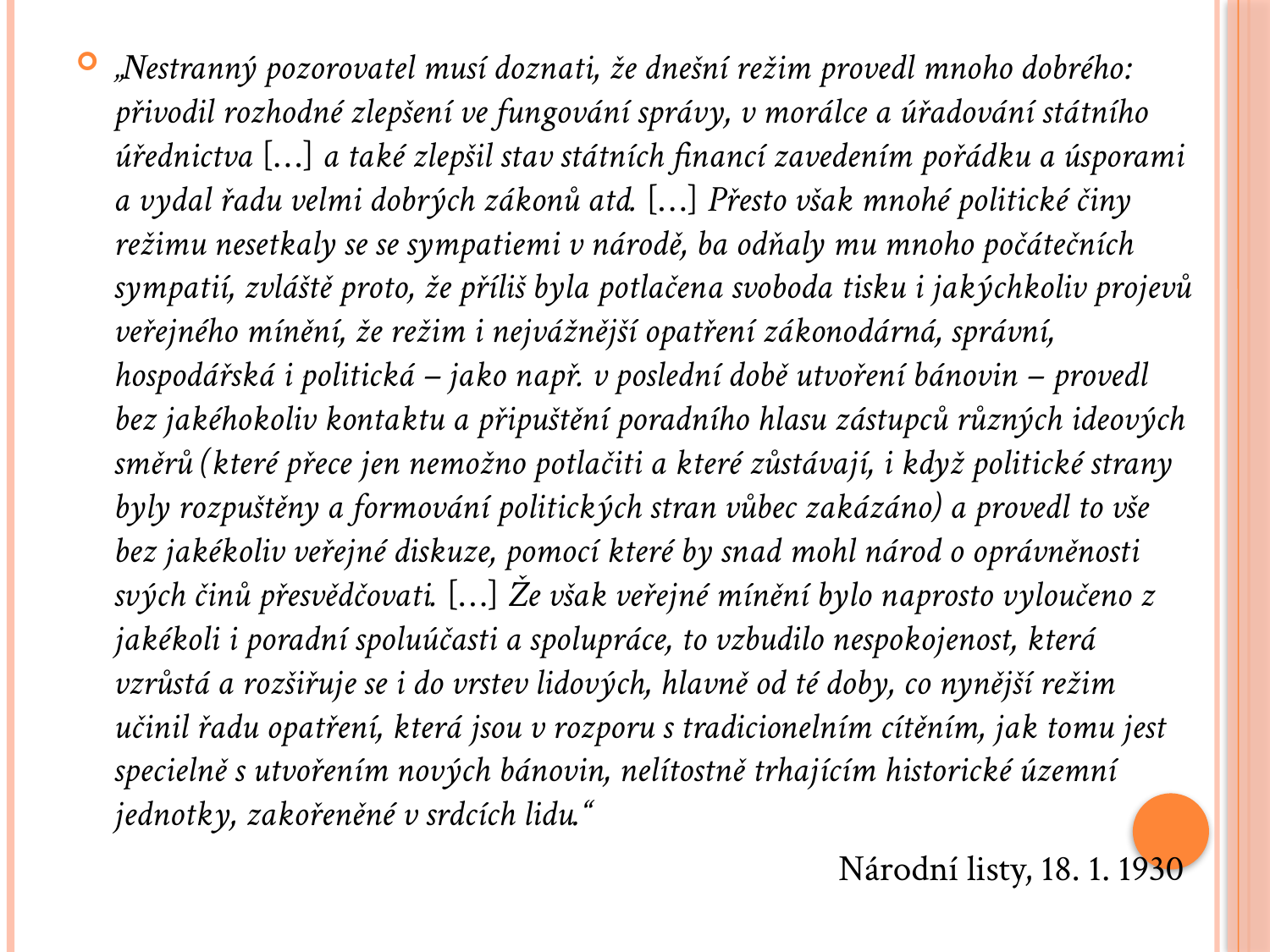

„Nestranný pozorovatel musí doznati, že dnešní režim provedl mnoho dobrého: přivodil rozhodné zlepšení ve fungování správy, v morálce a úřadování státního úřednictva […] a také zlepšil stav státních financí zavedením pořádku a úsporami a vydal řadu velmi dobrých zákonů atd. […] Přesto však mnohé politické činy režimu nesetkaly se se sympatiemi v národě, ba odňaly mu mnoho počátečních sympatií, zvláště proto, že příliš byla potlačena svoboda tisku i jakýchkoliv projevů veřejného mínění, že režim i nejvážnější opatření zákonodárná, správní, hospodářská i politická – jako např. v poslední době utvoření bánovin – provedl bez jakéhokoliv kontaktu a připuštění poradního hlasu zástupců různých ideových směrů (které přece jen nemožno potlačiti a které zůstávají, i když politické strany byly rozpuštěny a formování politických stran vůbec zakázáno) a provedl to vše bez jakékoliv veřejné diskuze, pomocí které by snad mohl národ o oprávněnosti svých činů přesvědčovati. […] Že však veřejné mínění bylo naprosto vyloučeno z jakékoli i poradní spoluúčasti a spolupráce, to vzbudilo nespokojenost, která vzrůstá a rozšiřuje se i do vrstev lidových, hlavně od té doby, co nynější režim učinil řadu opatření, která jsou v rozporu s tradicionelním cítěním, jak tomu jest specielně s utvořením nových bánovin, nelítostně trhajícím historické územní jednotky, zakořeněné v srdcích lidu.“
Národní listy, 18. 1. 1930